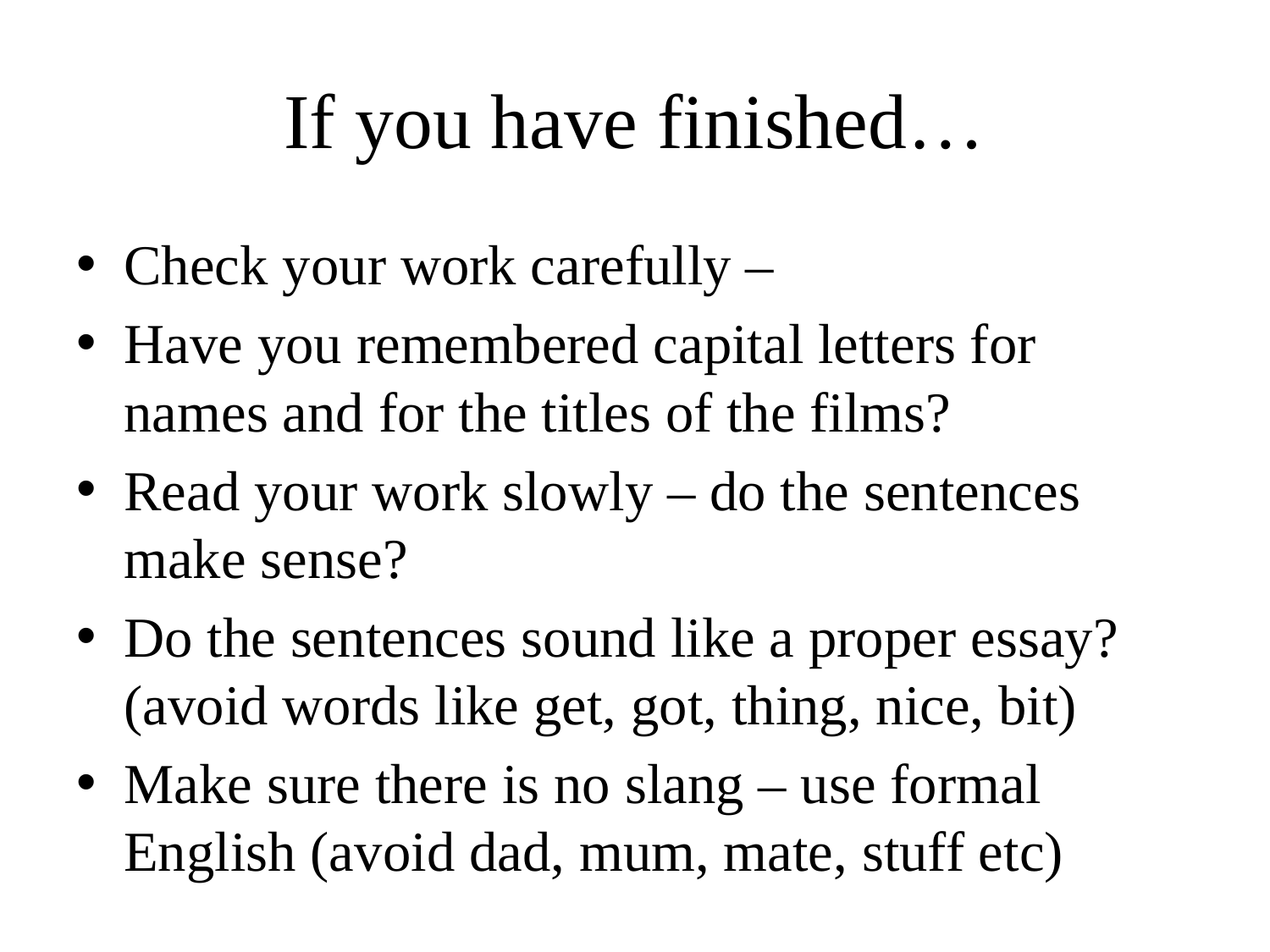

# If you have finished…
Check your work carefully –
Have you remembered capital letters for names and for the titles of the films?
Read your work slowly – do the sentences make sense?
Do the sentences sound like a proper essay? (avoid words like get, got, thing, nice, bit)
Make sure there is no slang – use formal English (avoid dad, mum, mate, stuff etc)